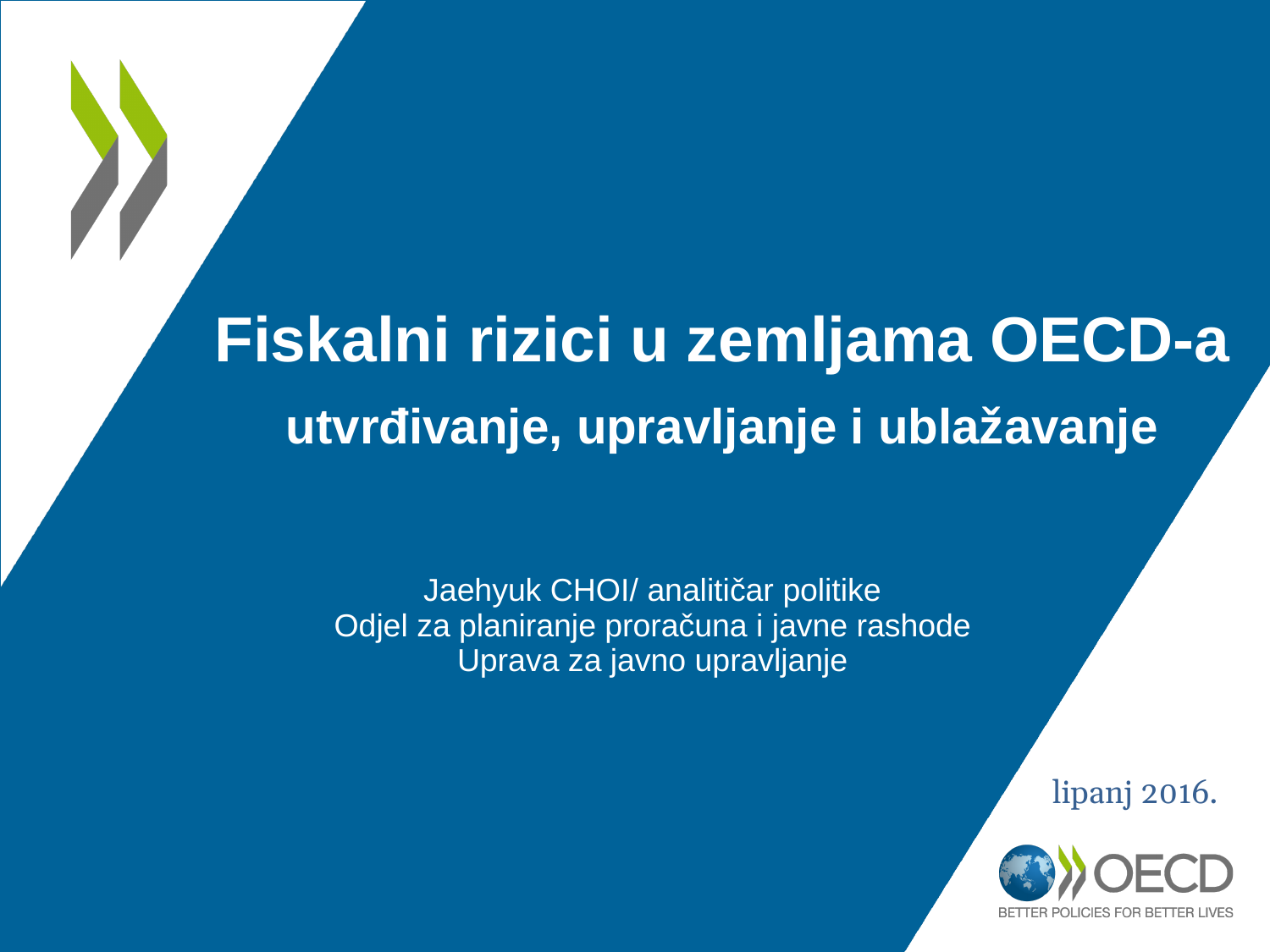

# Fiskalni rizici u zemljama OECD-a utvrđivanje, upravljanje i ublažavanje
Jaehyuk CHOI/ analitičar politike
Odjel za planiranje proračuna i javne rashode
Uprava za javno upravljanje

lipanj 2016.